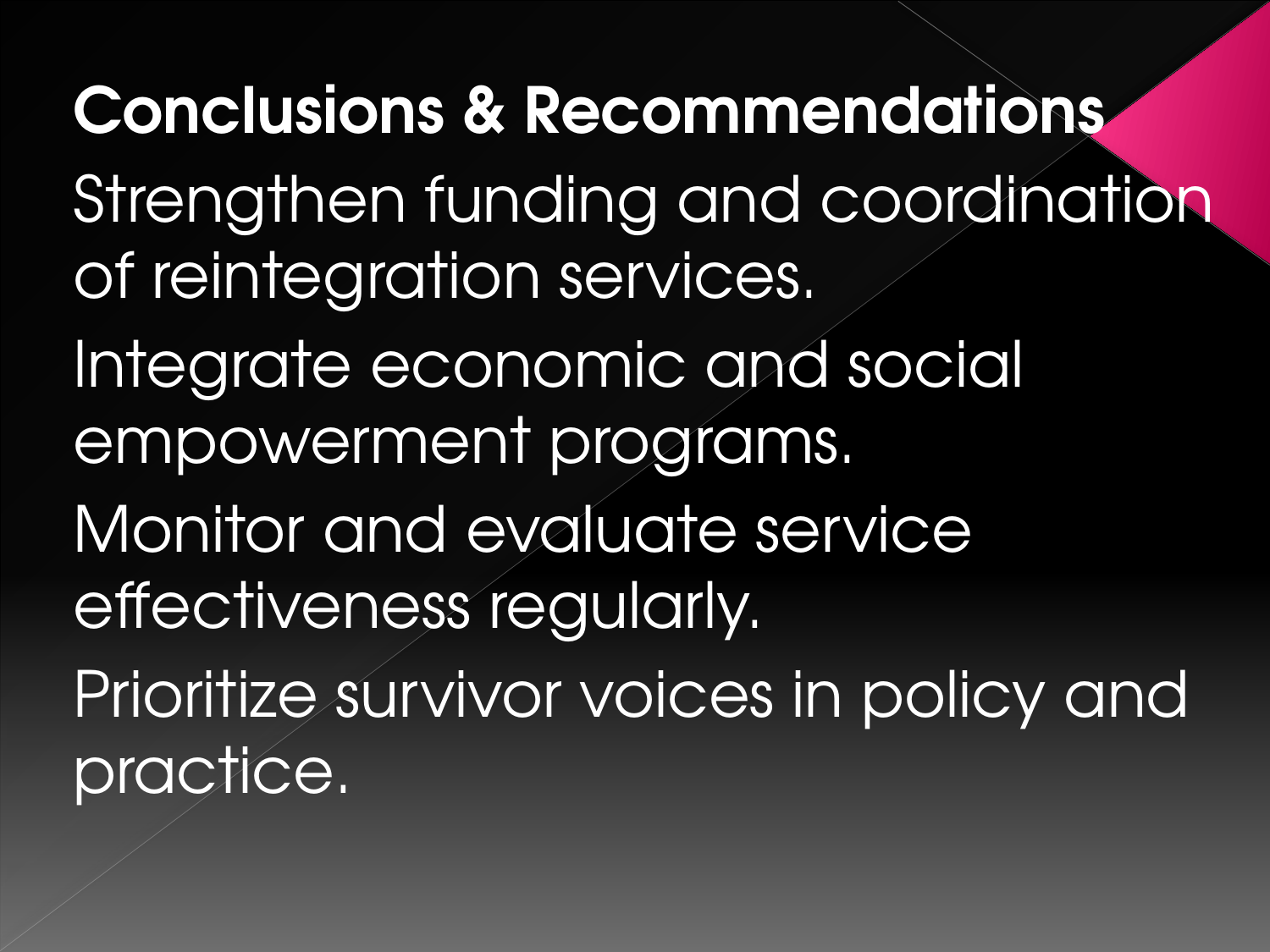

#
Conclusions & Recommendations
Strengthen funding and coordination of reintegration services.
Integrate economic and social empowerment programs.
Monitor and evaluate service effectiveness regularly.
Prioritize survivor voices in policy and practice.